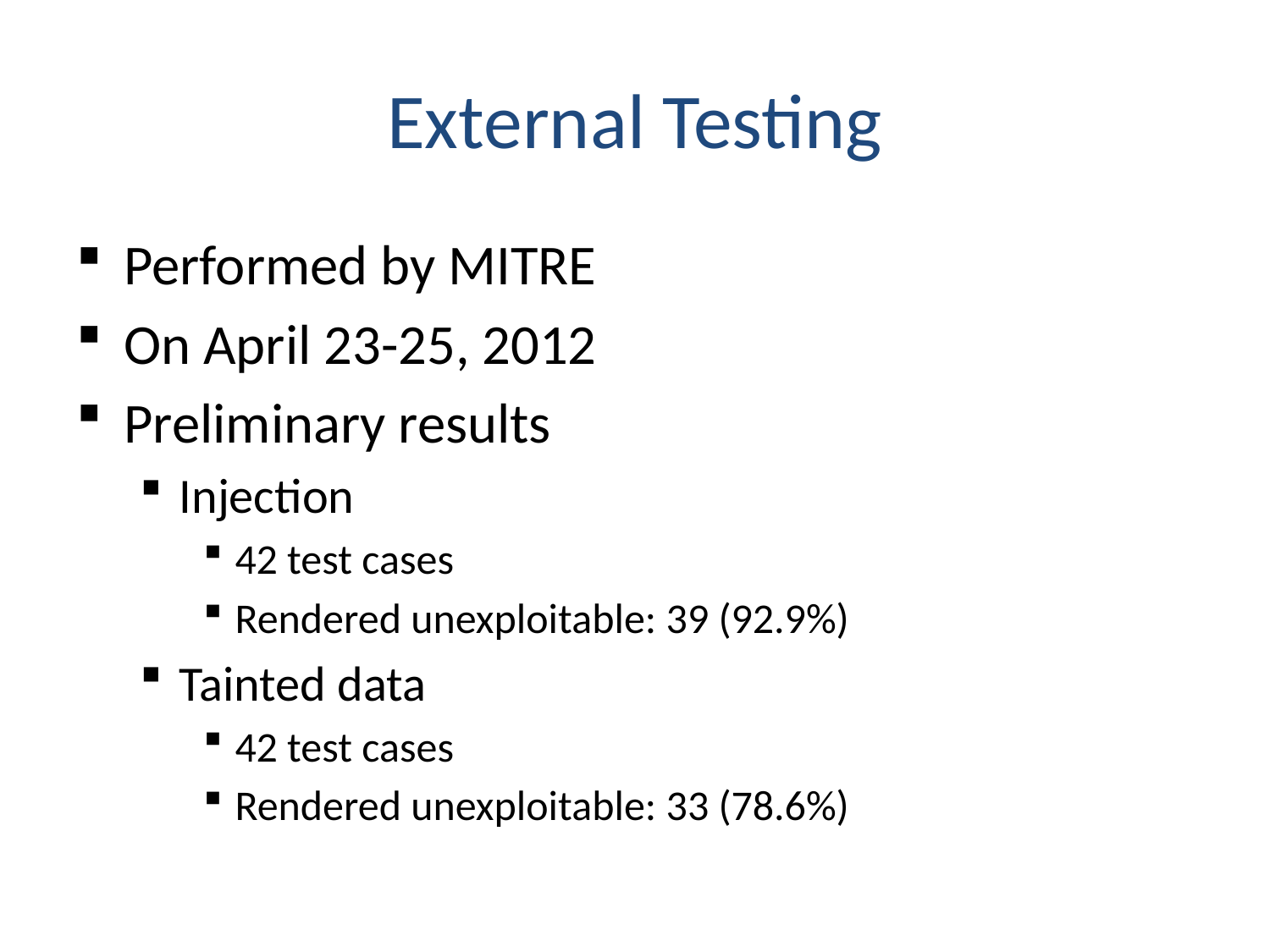

# External Testing
Performed by MITRE
On April 23-25, 2012
Preliminary results
Injection
42 test cases
Rendered unexploitable: 39 (92.9%)
Tainted data
42 test cases
Rendered unexploitable: 33 (78.6%)